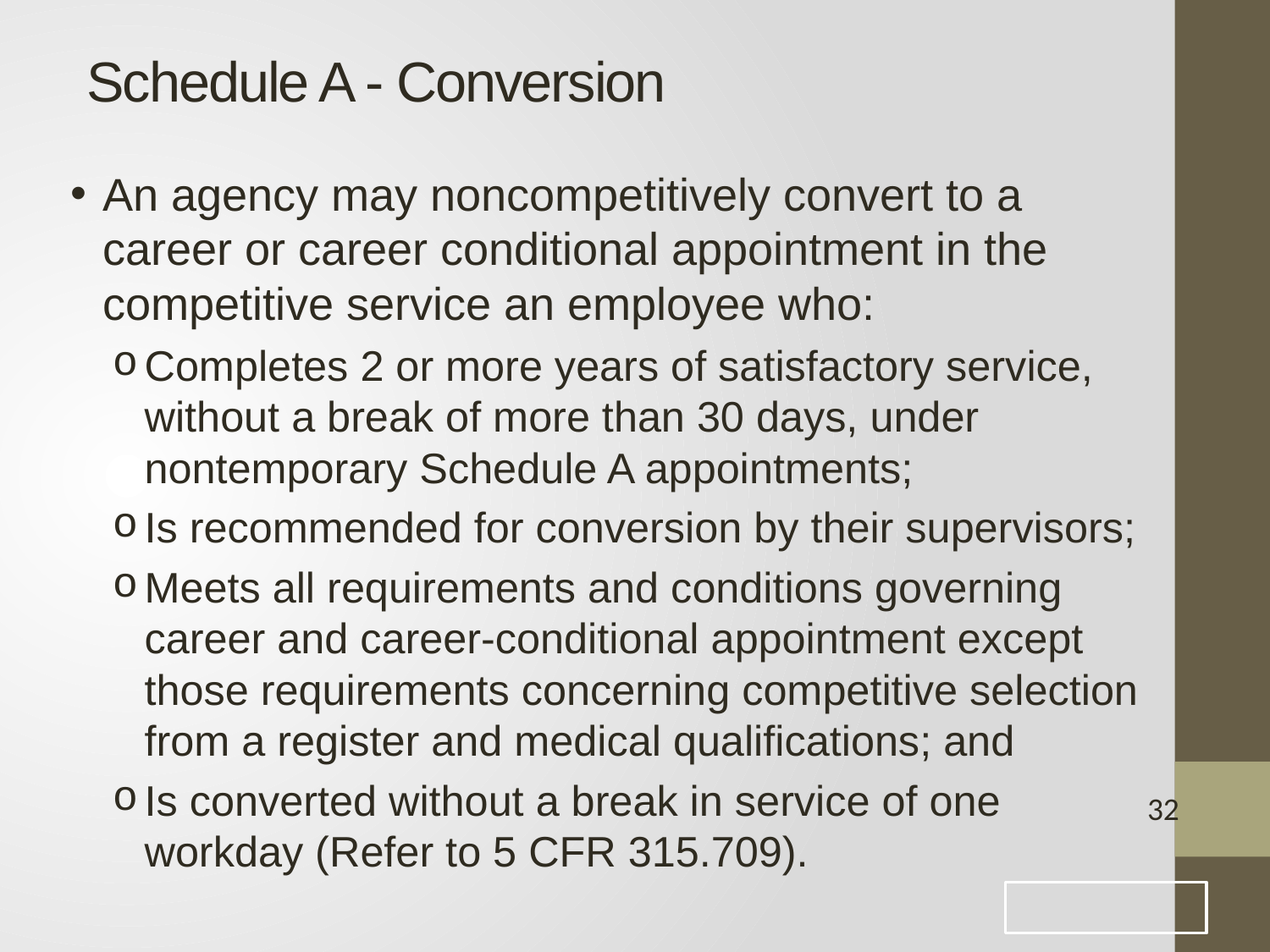

# Schedule A - Conversion
An agency may noncompetitively convert to a career or career conditional appointment in the competitive service an employee who:
Completes 2 or more years of satisfactory service, without a break of more than 30 days, under nontemporary Schedule A appointments;
Is recommended for conversion by their supervisors;
Meets all requirements and conditions governing career and career-conditional appointment except those requirements concerning competitive selection from a register and medical qualifications; and
Is converted without a break in service of one workday (Refer to 5 CFR 315.709).

32